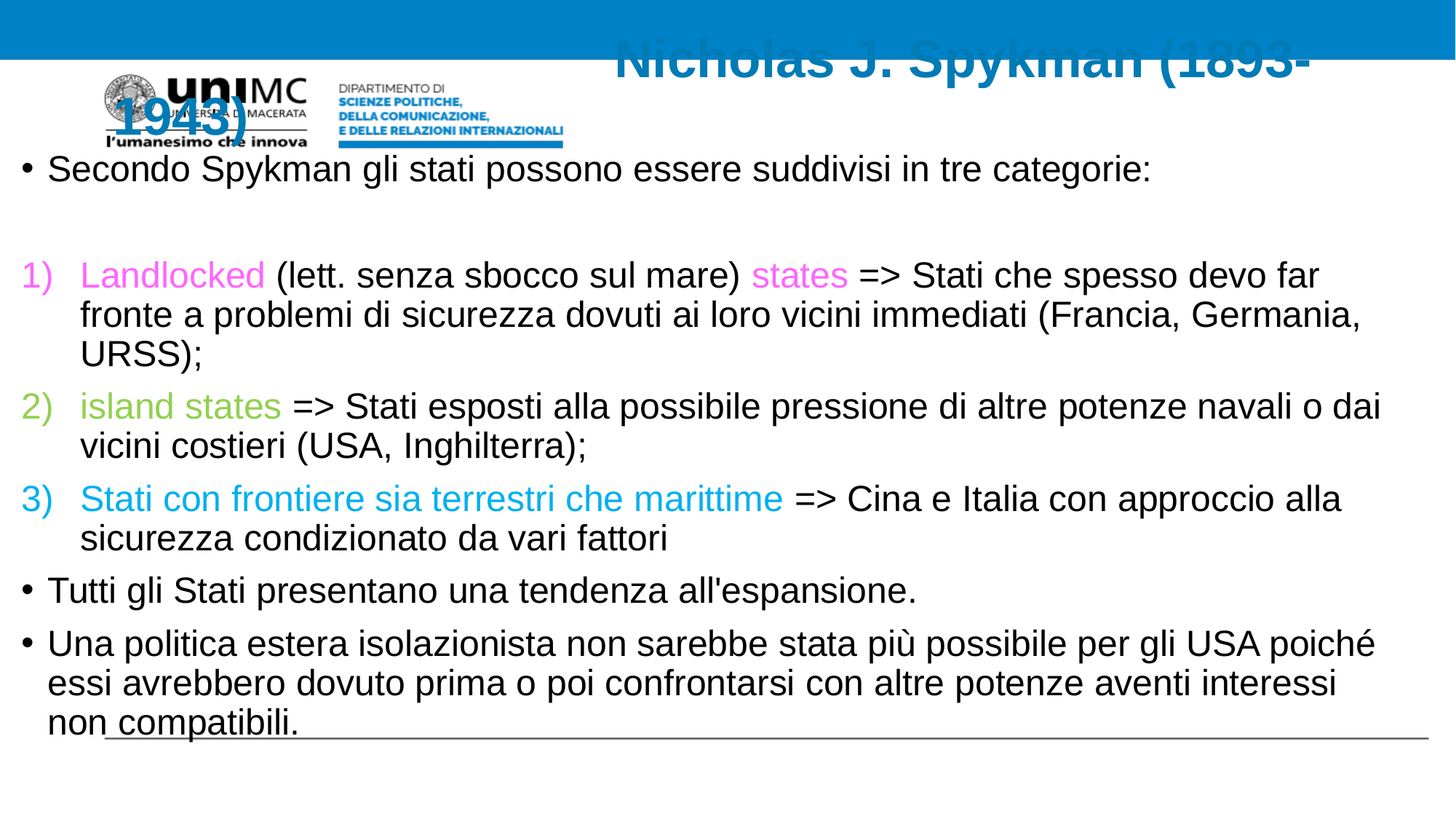

# Nicholas J. Spykman (1893-1943)
Secondo Spykman gli stati possono essere suddivisi in tre categorie:

Landlocked (lett. senza sbocco sul mare) states => Stati che spesso devo far fronte a problemi di sicurezza dovuti ai loro vicini immediati (Francia, Germania, URSS);
island states => Stati esposti alla possibile pressione di altre potenze navali o dai vicini costieri (USA, Inghilterra);
Stati con frontiere sia terrestri che marittime => Cina e Italia con approccio alla sicurezza condizionato da vari fattori
Tutti gli Stati presentano una tendenza all'espansione.
Una politica estera isolazionista non sarebbe stata più possibile per gli USA poiché essi avrebbero dovuto prima o poi confrontarsi con altre potenze aventi interessi non compatibili.